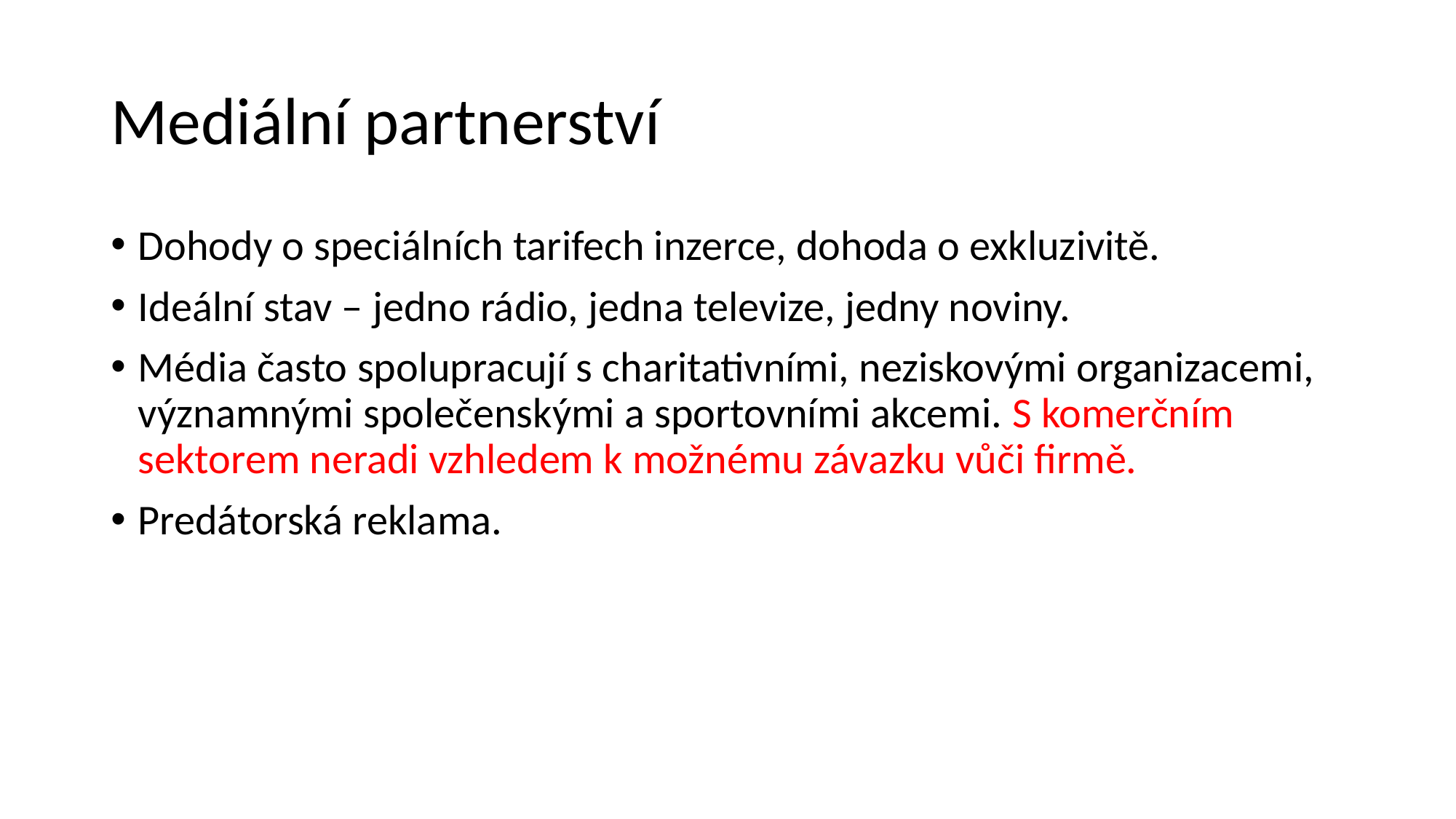

# Mediální partnerství
Dohody o speciálních tarifech inzerce, dohoda o exkluzivitě.
Ideální stav – jedno rádio, jedna televize, jedny noviny.
Média často spolupracují s charitativními, neziskovými organizacemi, významnými společenskými a sportovními akcemi. S komerčním sektorem neradi vzhledem k možnému závazku vůči firmě.
Predátorská reklama.